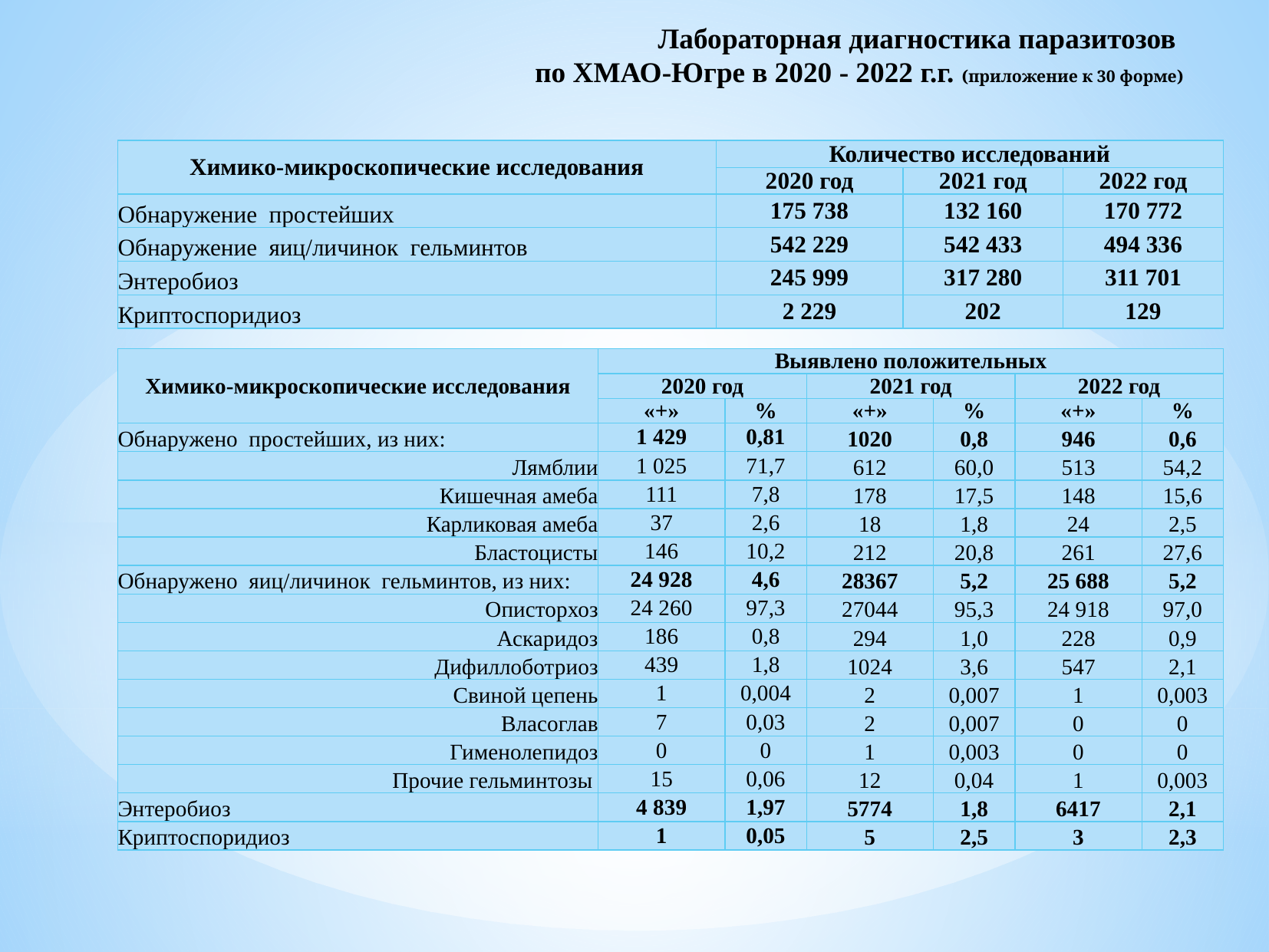

# Лабораторная диагностика паразитозов по ХМАО-Югре в 2020 - 2022 г.г. (приложение к 30 форме)
| Химико-микроскопические исследования | Количество исследований |  |  |
| --- | --- | --- | --- |
|  | 2020 год | 2021 год | 2022 год |
| Обнаружение простейших | 175 738 | 132 160 | 170 772 |
| Обнаружение яиц/личинок гельминтов | 542 229 | 542 433 | 494 336 |
| Энтеробиоз | 245 999 | 317 280 | 311 701 |
| Криптоспоридиоз | 2 229 | 202 | 129 |
| Химико-микроскопические исследования | Выявлено положительных |  |  |  |  |  |
| --- | --- | --- | --- | --- | --- | --- |
|  | 2020 год |  | 2021 год |  | 2022 год |  |
|  | «+» | % | «+» | % | «+» | % |
| Обнаружено простейших, из них: | 1 429 | 0,81 | 1020 | 0,8 | 946 | 0,6 |
| Лямблии | 1 025 | 71,7 | 612 | 60,0 | 513 | 54,2 |
| Кишечная амеба | 111 | 7,8 | 178 | 17,5 | 148 | 15,6 |
| Карликовая амеба | 37 | 2,6 | 18 | 1,8 | 24 | 2,5 |
| Бластоцисты | 146 | 10,2 | 212 | 20,8 | 261 | 27,6 |
| Обнаружено яиц/личинок гельминтов, из них: | 24 928 | 4,6 | 28367 | 5,2 | 25 688 | 5,2 |
| Описторхоз | 24 260 | 97,3 | 27044 | 95,3 | 24 918 | 97,0 |
| Аскаридоз | 186 | 0,8 | 294 | 1,0 | 228 | 0,9 |
| Дифиллоботриоз | 439 | 1,8 | 1024 | 3,6 | 547 | 2,1 |
| Свиной цепень | 1 | 0,004 | 2 | 0,007 | 1 | 0,003 |
| Власоглав | 7 | 0,03 | 2 | 0,007 | 0 | 0 |
| Гименолепидоз | 0 | 0 | 1 | 0,003 | 0 | 0 |
| Прочие гельминтозы | 15 | 0,06 | 12 | 0,04 | 1 | 0,003 |
| Энтеробиоз | 4 839 | 1,97 | 5774 | 1,8 | 6417 | 2,1 |
| Криптоспоридиоз | 1 | 0,05 | 5 | 2,5 | 3 | 2,3 |